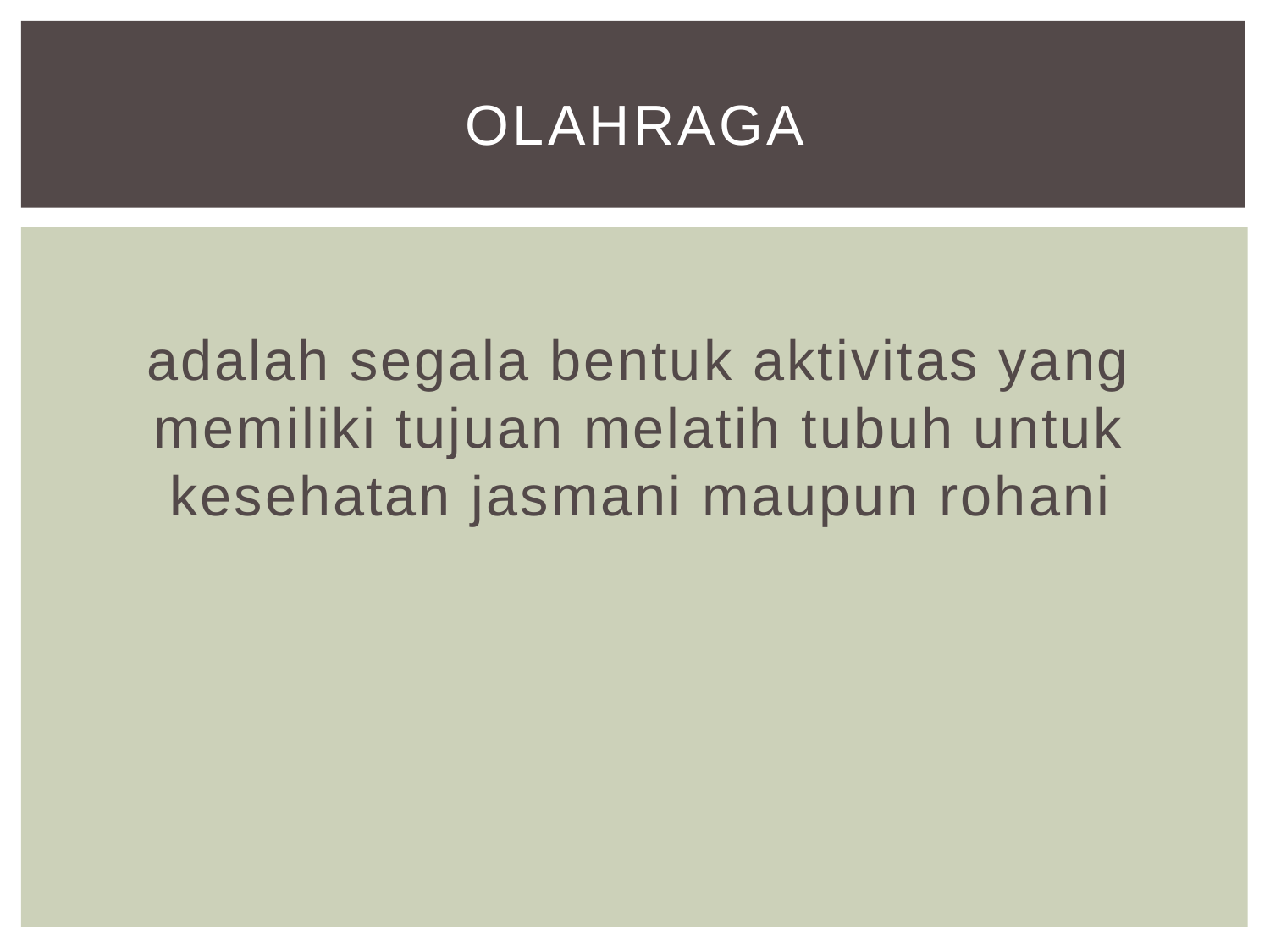

# Olahraga

adalah segala bentuk aktivitas yang memiliki tujuan melatih tubuh untuk kesehatan jasmani maupun rohani